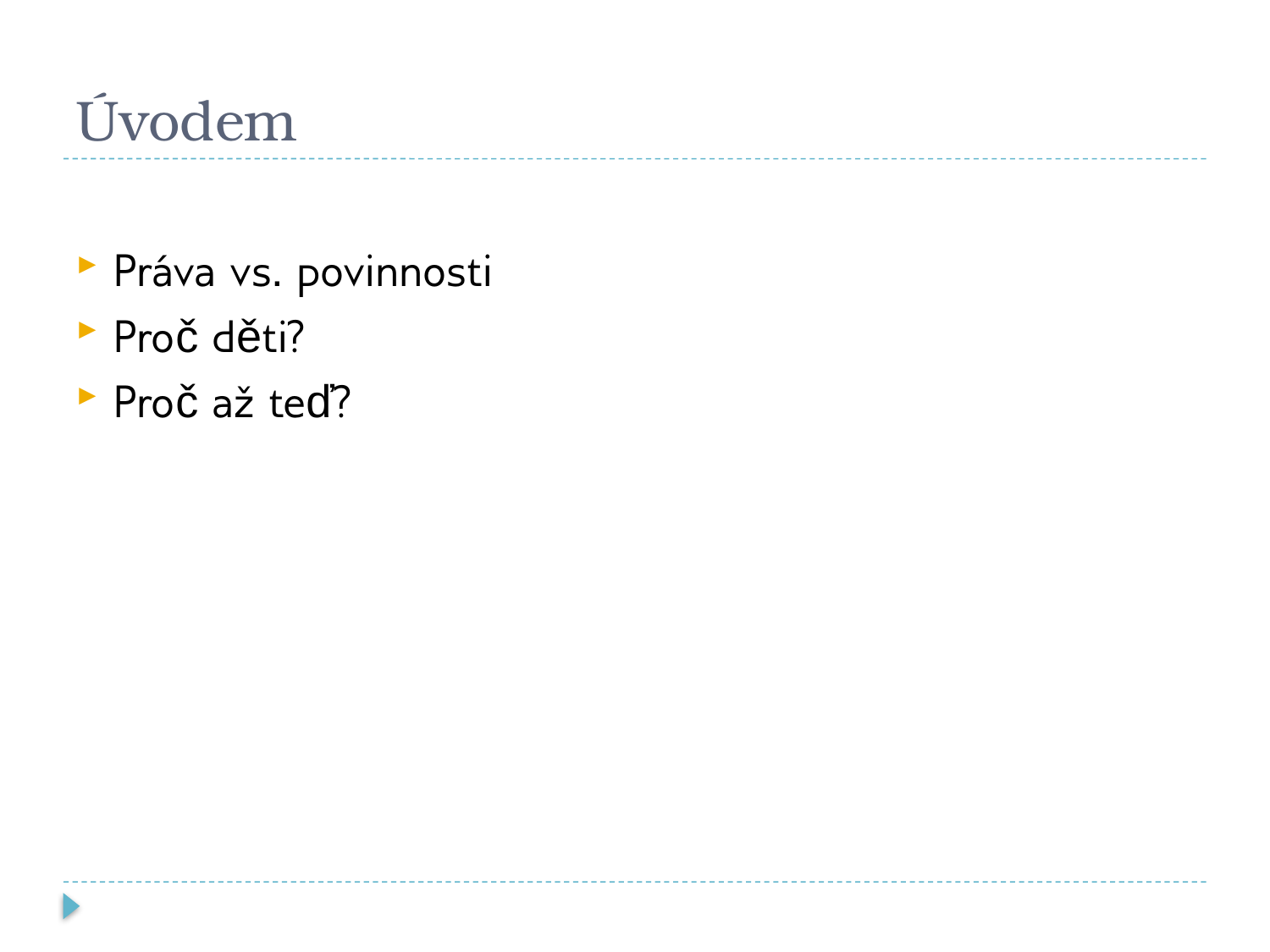

# Úvodem

Práva vs. povinnosti
Proč děti?
Proč až teď?